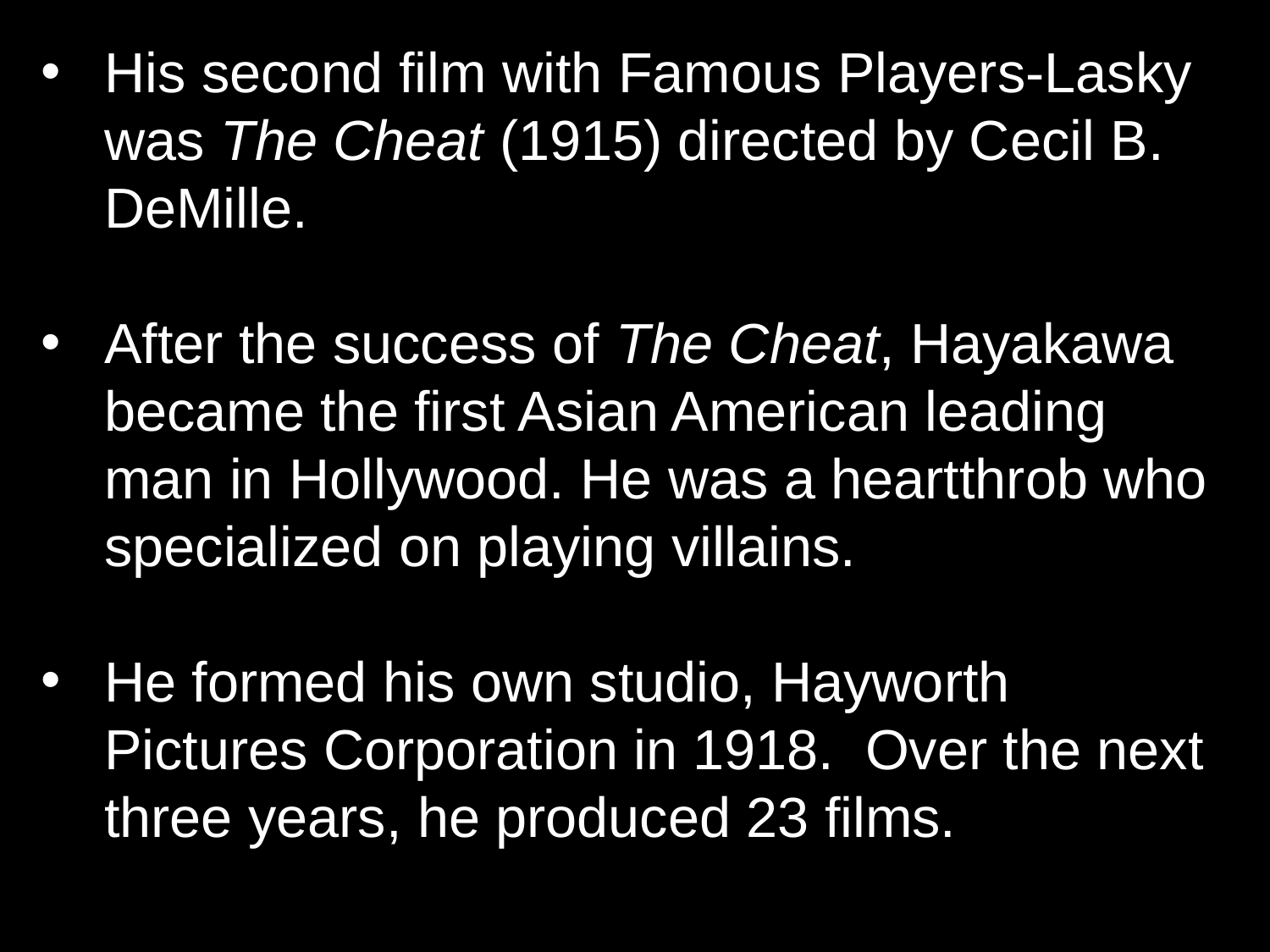

His second film with Famous Players-Lasky was The Cheat (1915) directed by Cecil B. DeMille.

After the success of The Cheat, Hayakawa became the first Asian American leading man in Hollywood. He was a heartthrob who specialized on playing villains.

He formed his own studio, Hayworth Pictures Corporation in 1918.  Over the next three years, he produced 23 films.